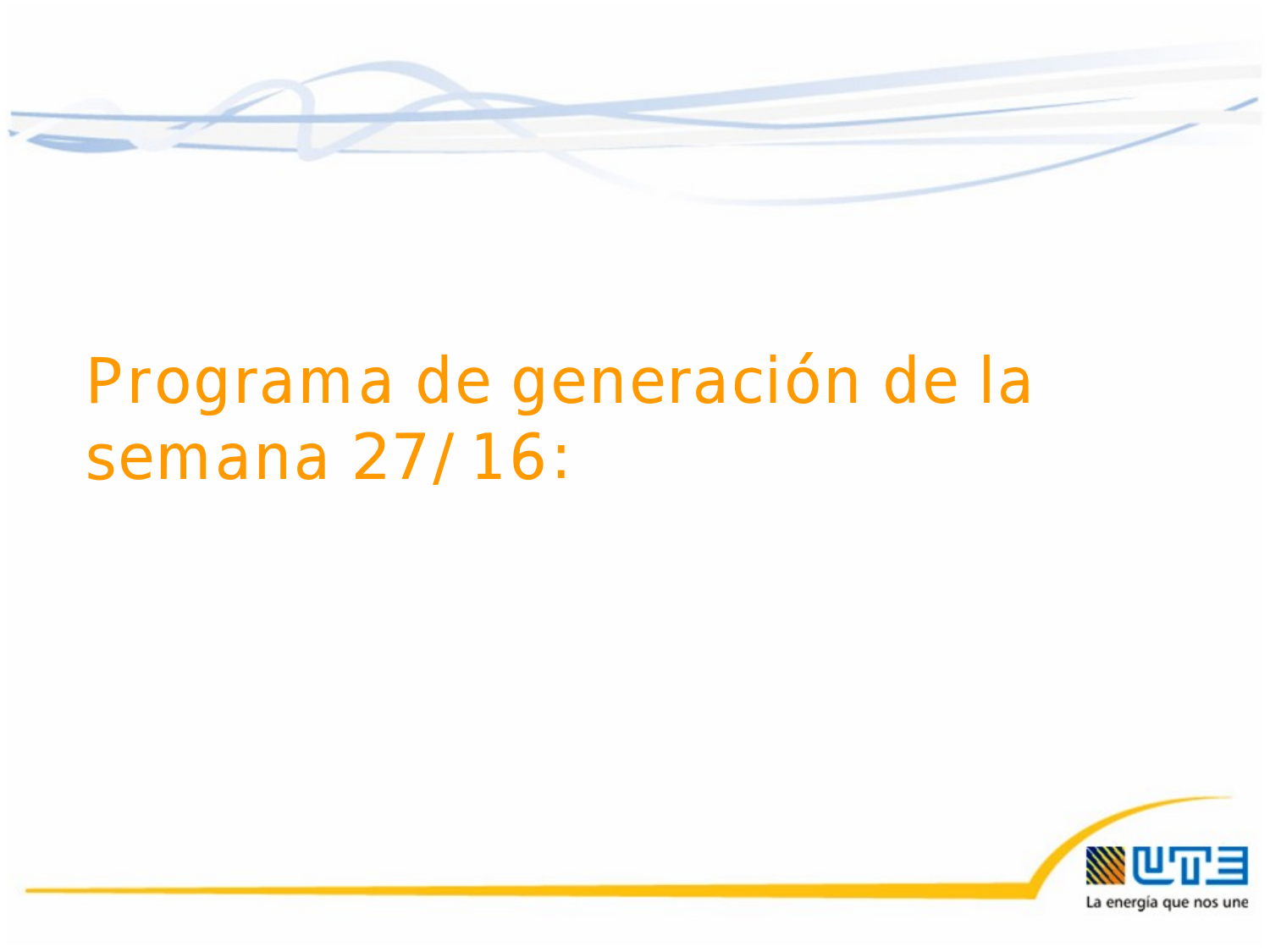

Programa de generación de la semana 27/16:
08/07/2016
31
31